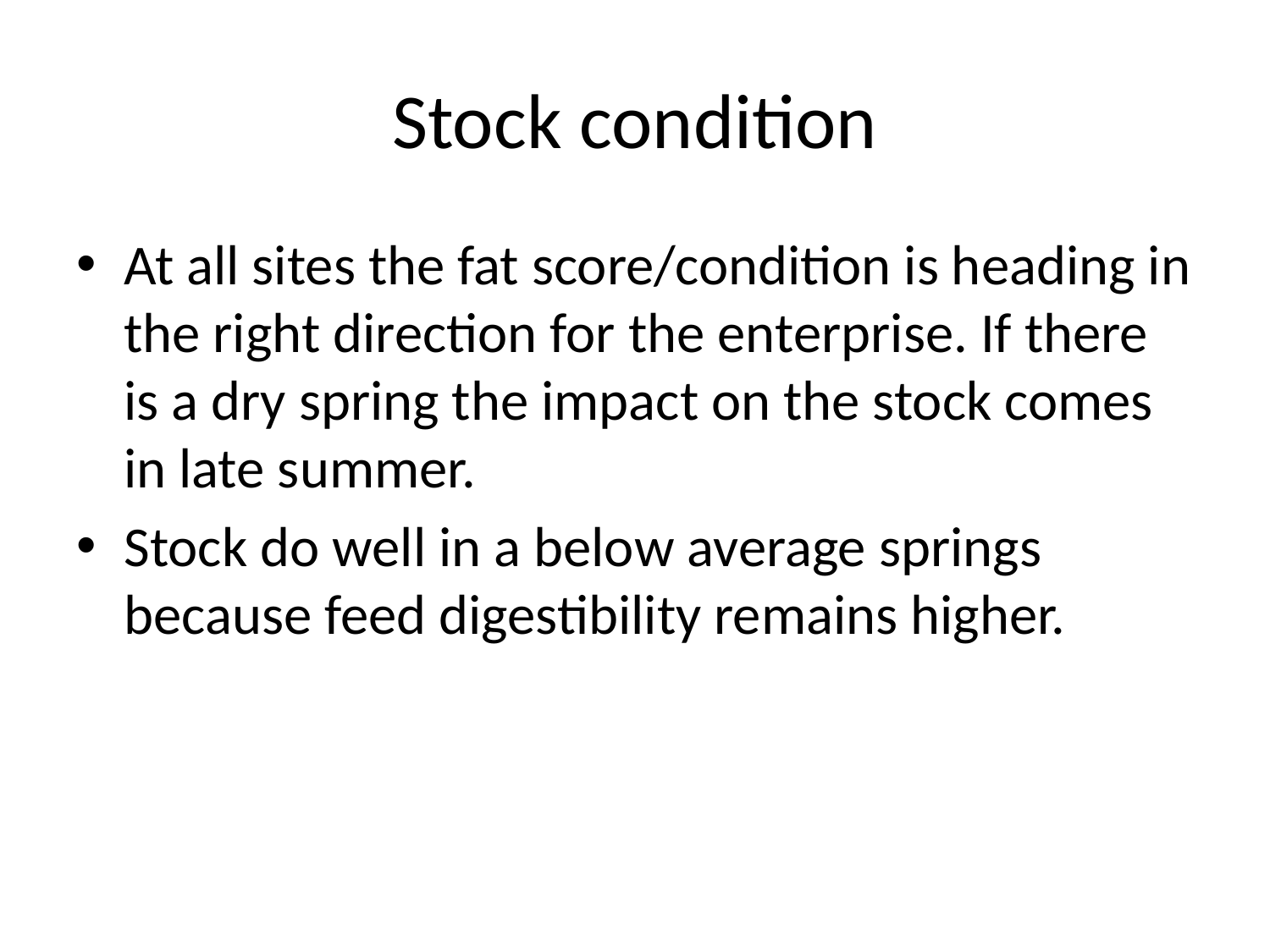

# Stock condition
At all sites the fat score/condition is heading in the right direction for the enterprise. If there is a dry spring the impact on the stock comes in late summer.
Stock do well in a below average springs because feed digestibility remains higher.